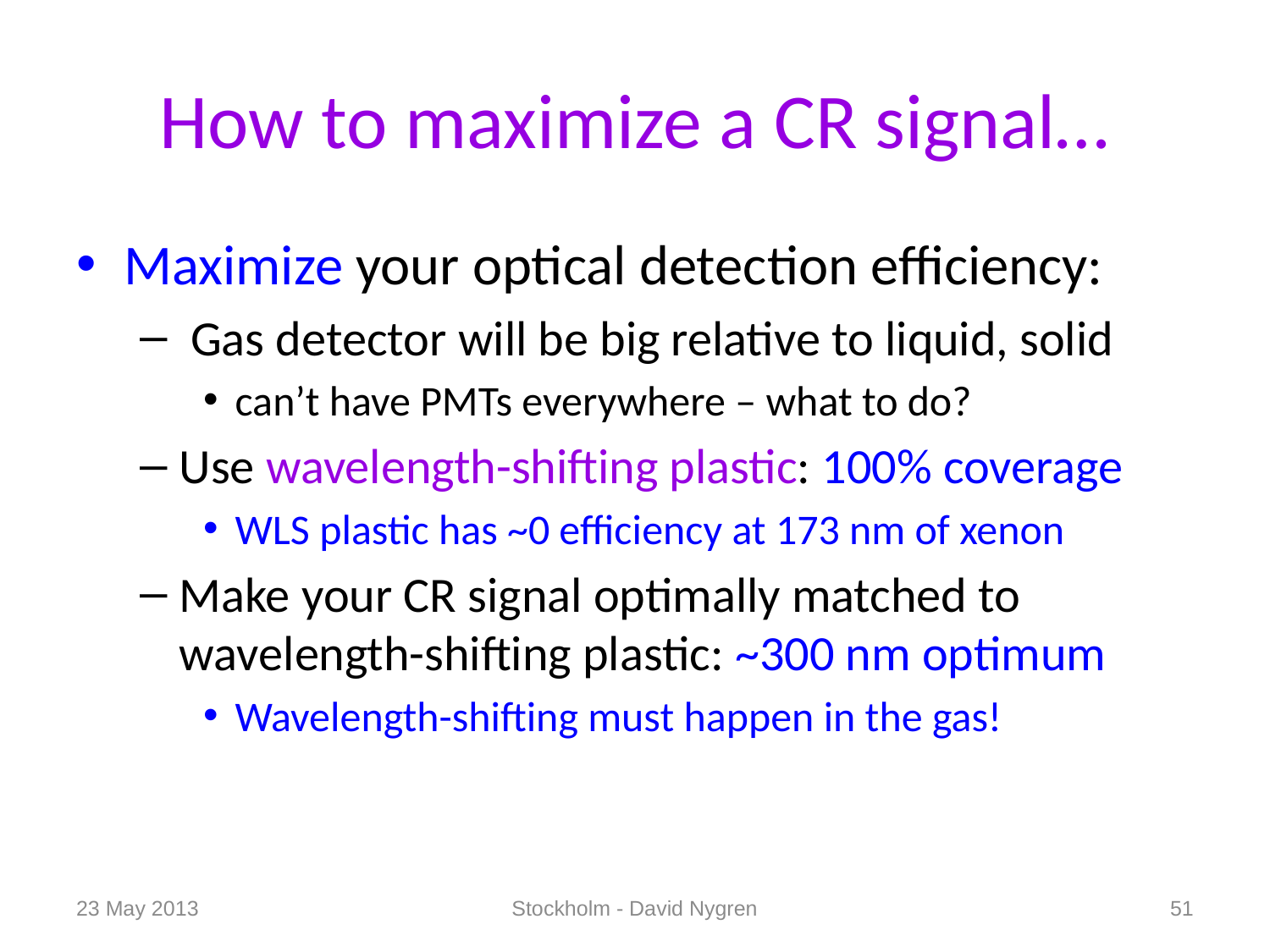

# How to maximize a CR signal…
Maximize your optical detection efficiency:
 Gas detector will be big relative to liquid, solid
can’t have PMTs everywhere – what to do?
Use wavelength-shifting plastic: 100% coverage
WLS plastic has ~0 efficiency at 173 nm of xenon
Make your CR signal optimally matched to wavelength-shifting plastic: ~300 nm optimum
Wavelength-shifting must happen in the gas!
23 May 2013
Stockholm - David Nygren
51